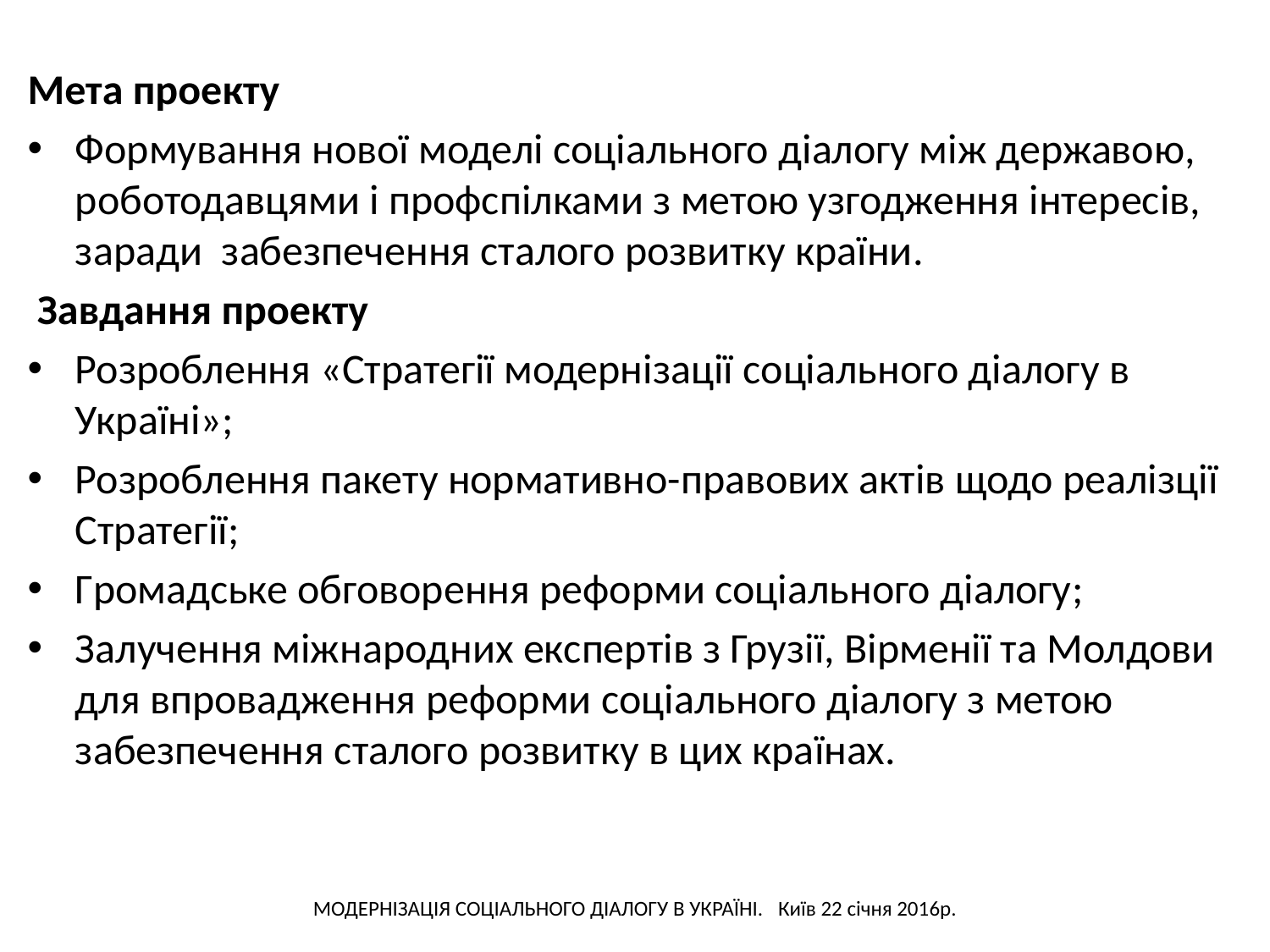

Мета проекту
Формування нової моделі соціального діалогу між державою, роботодавцями і профспілками з метою узгодження інтересів, заради  забезпечення сталого розвитку країни.
 Завдання проекту
Розроблення «Стратегії модернізації соціального діалогу в Україні»;
Розроблення пакету нормативно-правових актів щодо реалізції Стратегії;
Громадське обговорення реформи соціального діалогу;
Залучення міжнародних експертів з Грузії, Вірменії та Молдови для впровадження реформи соціального діалогу з метою забезпечення сталого розвитку в цих країнах.

Модернізація соцІального діалогУ в УкраЇнІ.   Київ 22 січня 2016р.